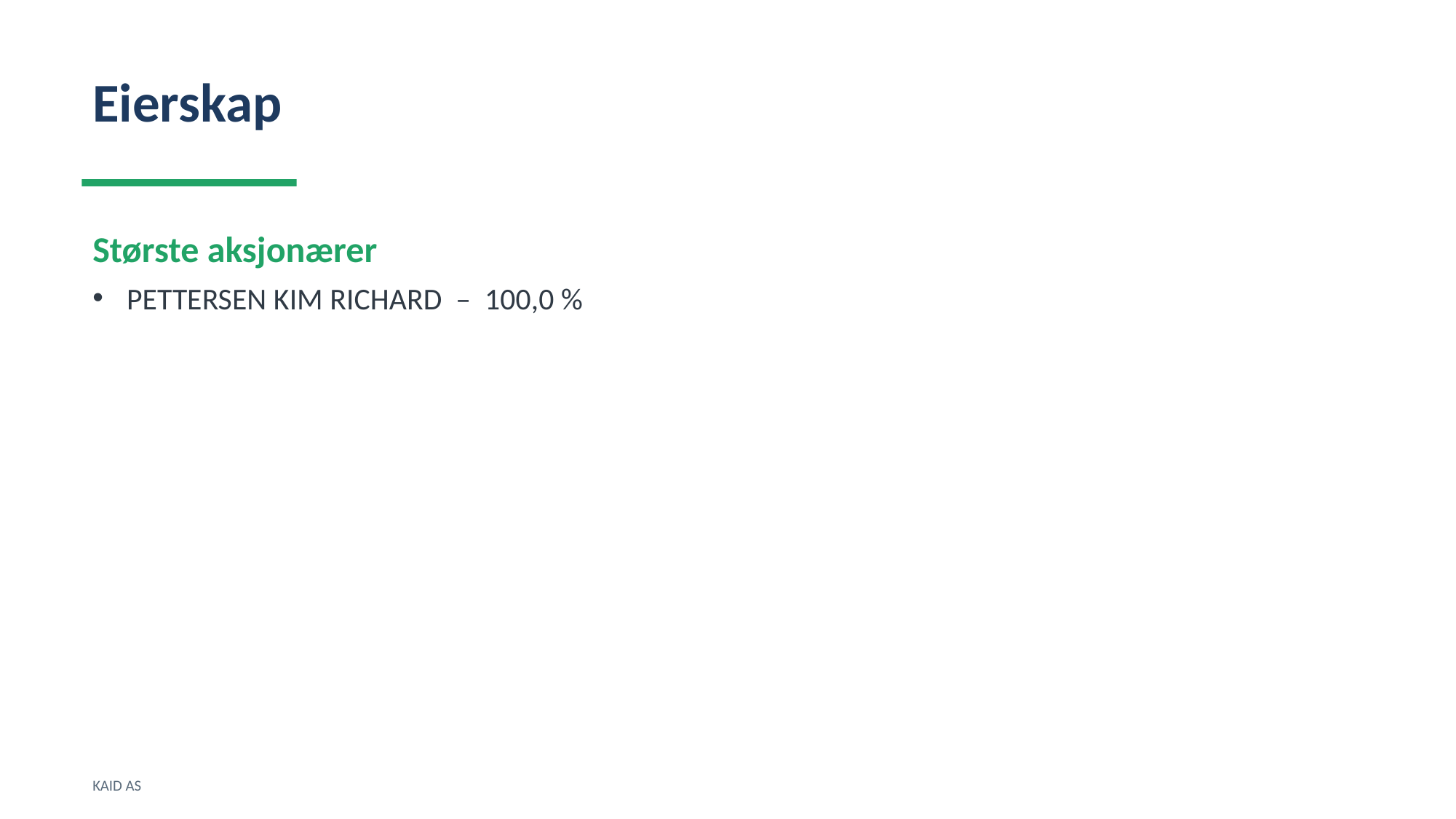

Eierskap

Største aksjonærer
PETTERSEN KIM RICHARD  –  100,0 %
KAID AS